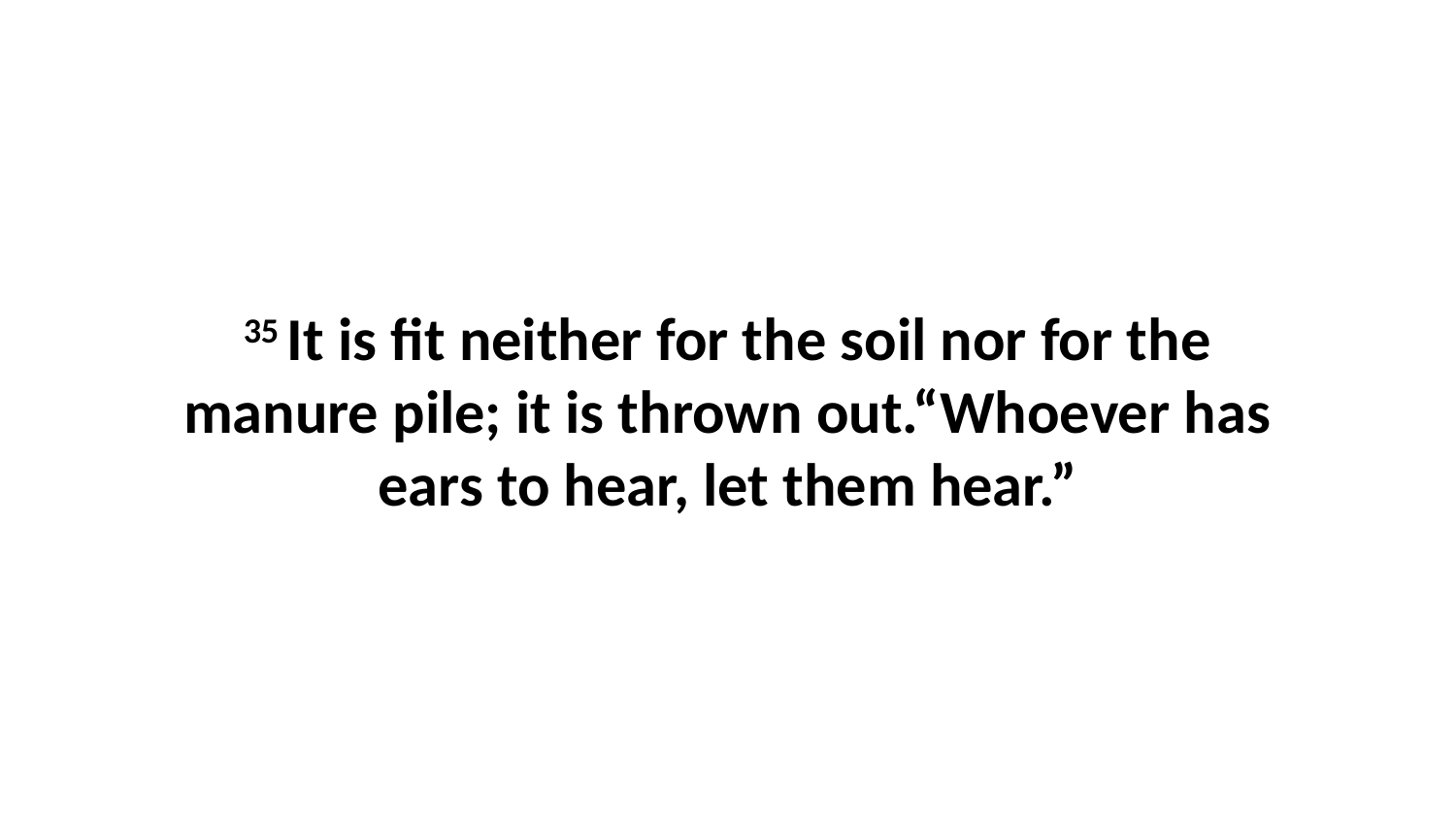

35 It is fit neither for the soil nor for the manure pile; it is thrown out.“Whoever has ears to hear, let them hear.”